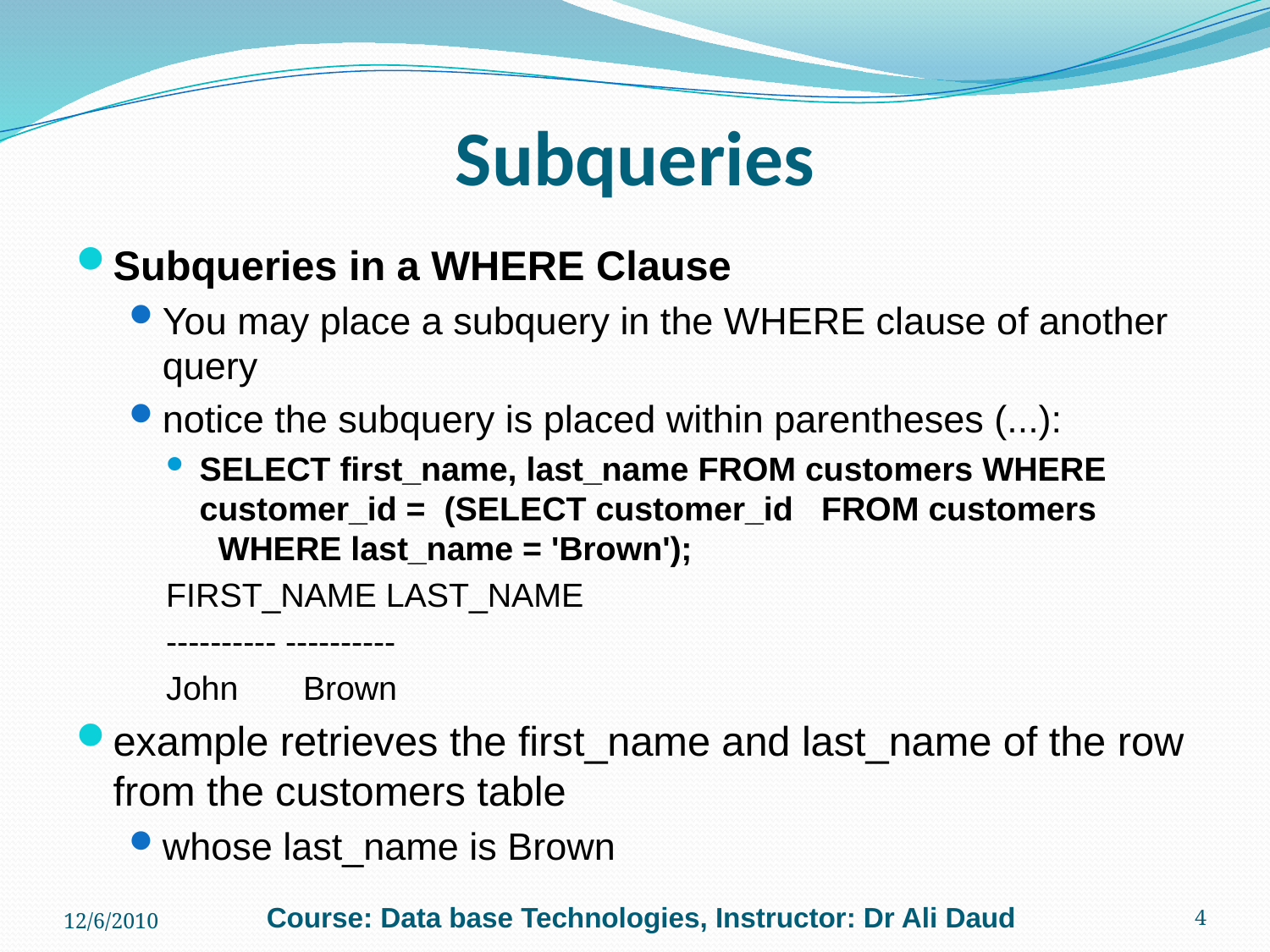

# Subqueries
Subqueries in a WHERE Clause
You may place a subquery in the WHERE clause of another query
notice the subquery is placed within parentheses (...):
SELECT first_name, last_name FROM customers WHERE customer_id =  (SELECT customer_id   FROM customers   WHERE last_name = 'Brown');
FIRST_NAME LAST_NAME
---------- ----------
John       Brown
example retrieves the first_name and last_name of the row from the customers table
whose last_name is Brown

12/6/2010
Course: Data base Technologies, Instructor: Dr Ali Daud
4